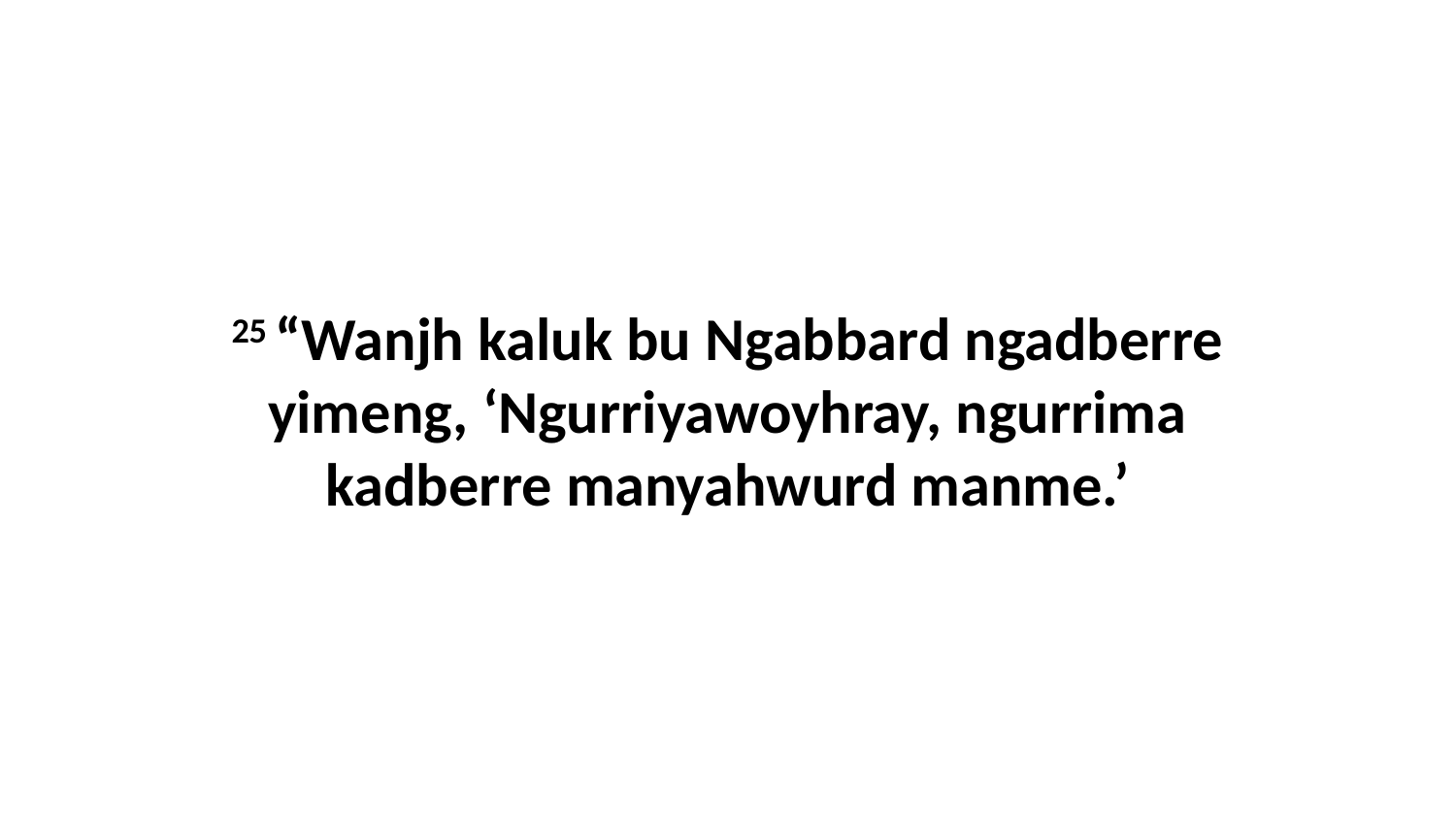

25 “Wanjh kaluk bu Ngabbard ngadberre yimeng, ‘Ngurriyawoyhray, ngurrima kadberre manyahwurd manme.’